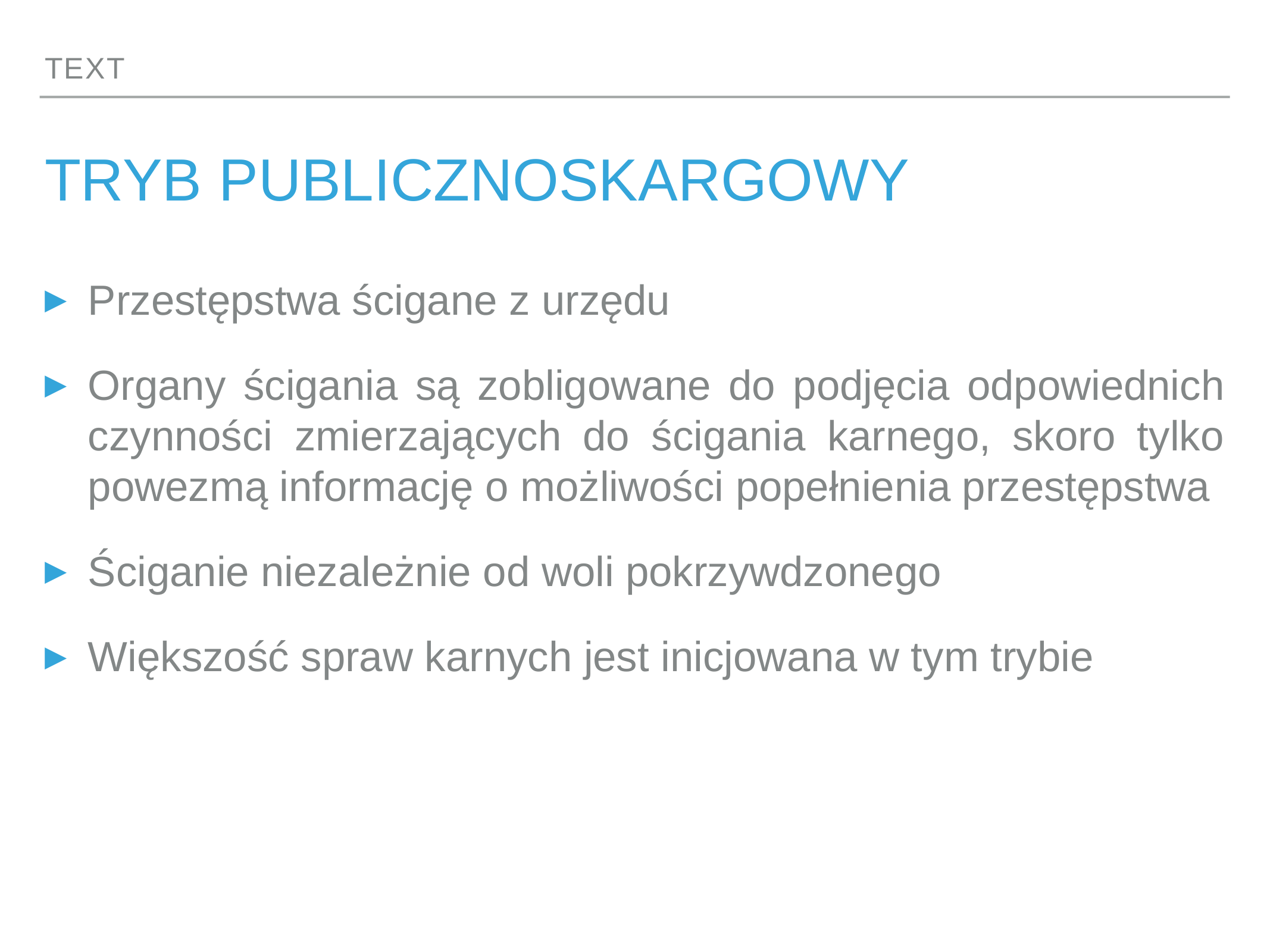

Text
# tryb publicznoskargowy
Przestępstwa ścigane z urzędu
Organy ścigania są zobligowane do podjęcia odpowiednich czynności zmierzających do ścigania karnego, skoro tylko powezmą informację o możliwości popełnienia przestępstwa
Ściganie niezależnie od woli pokrzywdzonego
Większość spraw karnych jest inicjowana w tym trybie